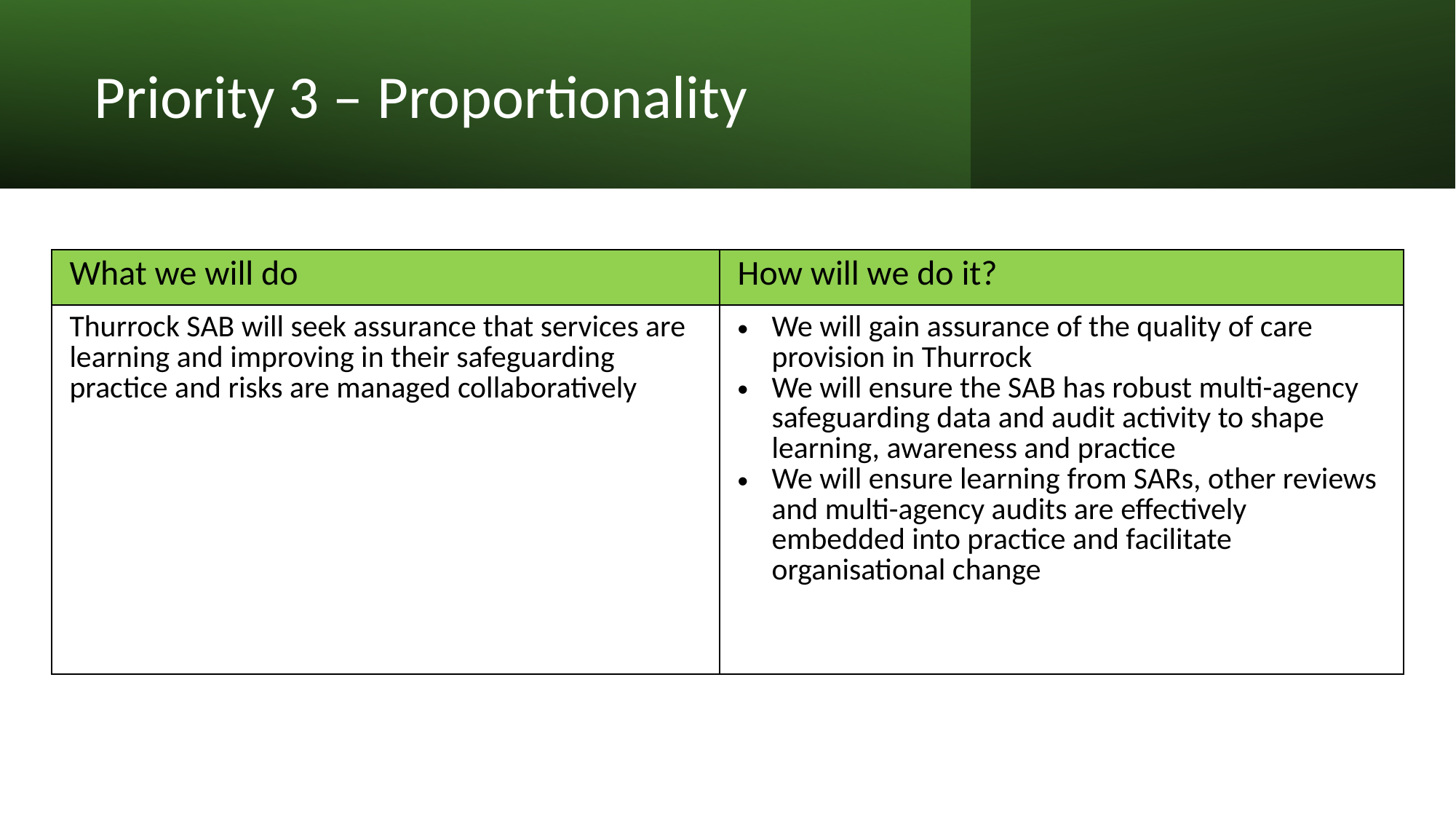

# Priority 3 – Proportionality
| What we will do | How will we do it? |
| --- | --- |
| Thurrock SAB will seek assurance that services are learning and improving in their safeguarding practice and risks are managed collaboratively | We will gain assurance of the quality of care provision in Thurrock We will ensure the SAB has robust multi-agency safeguarding data and audit activity to shape learning, awareness and practice We will ensure learning from SARs, other reviews and multi-agency audits are effectively embedded into practice and facilitate organisational change |